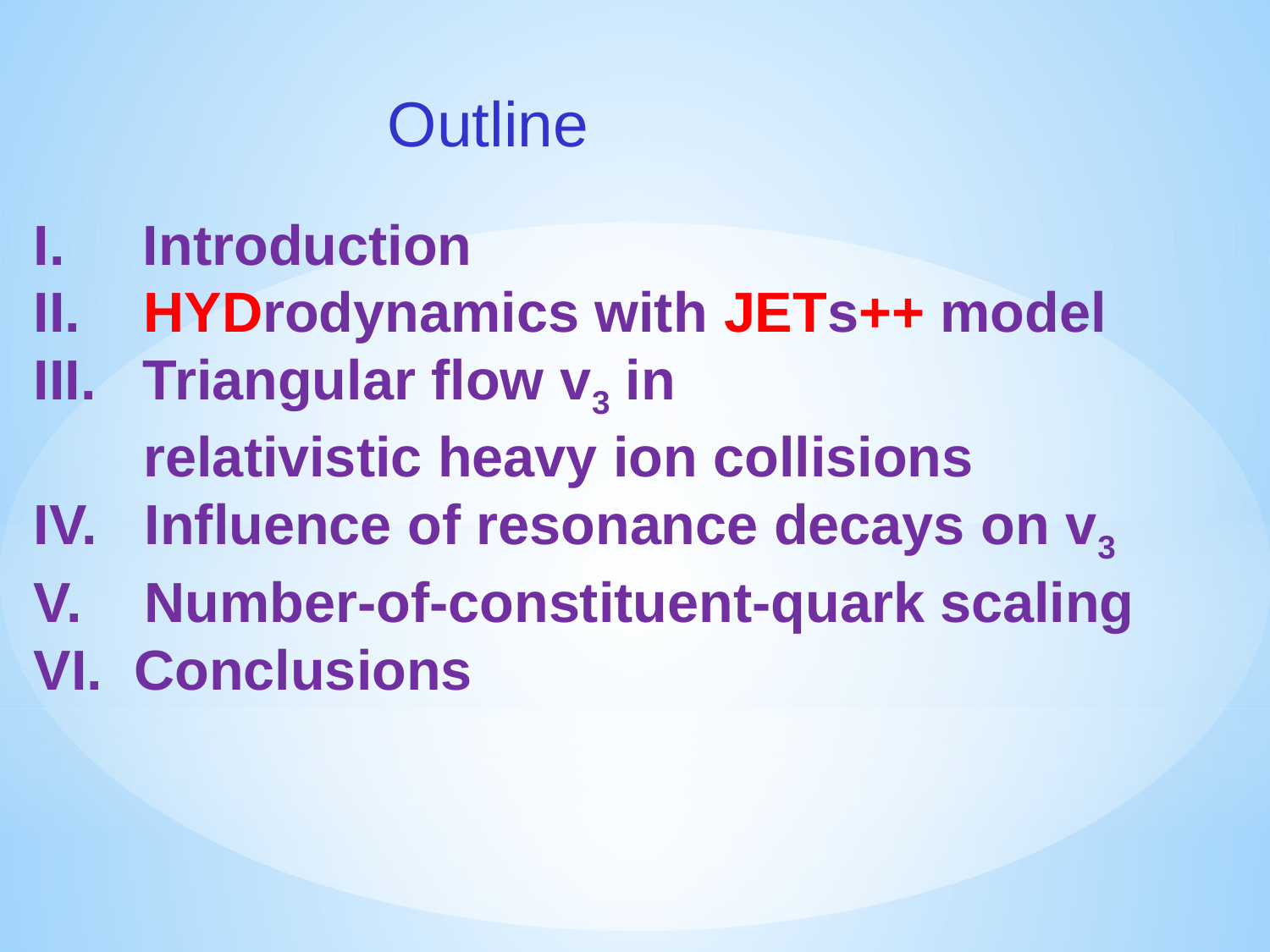

Outline
I.     Introduction
II.    HYDrodynamics with JETs++ model
III.   Triangular flow v3 in
       relativistic heavy ion collisions
IV.   Influence of resonance decays on v3
V.    Number-of-constituent-quark scaling
VI.  Conclusions